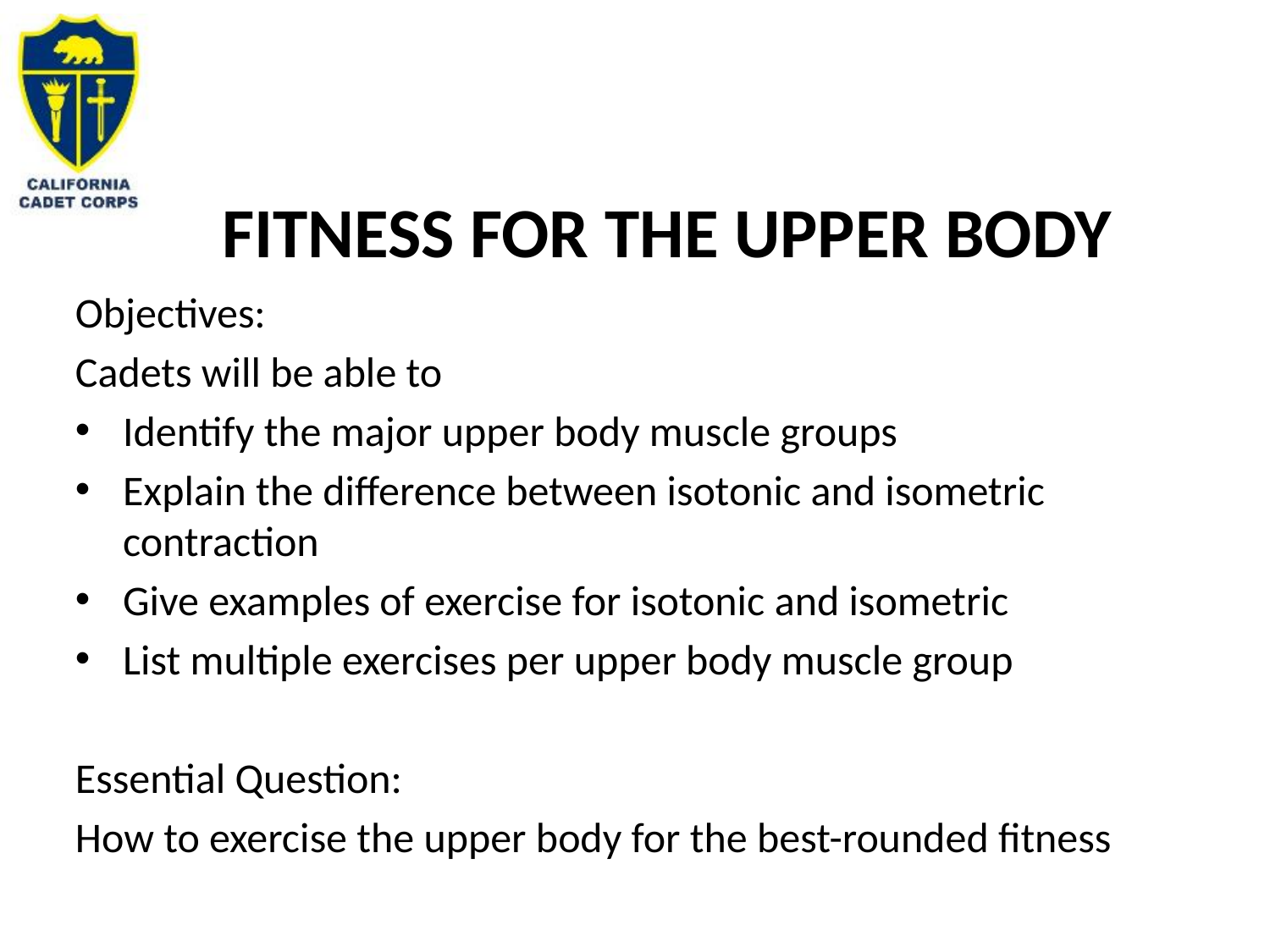

# Fitness for the Upper Body
Objectives:
Cadets will be able to
Identify the major upper body muscle groups
Explain the difference between isotonic and isometric contraction
Give examples of exercise for isotonic and isometric
List multiple exercises per upper body muscle group

Essential Question:
How to exercise the upper body for the best-rounded fitness